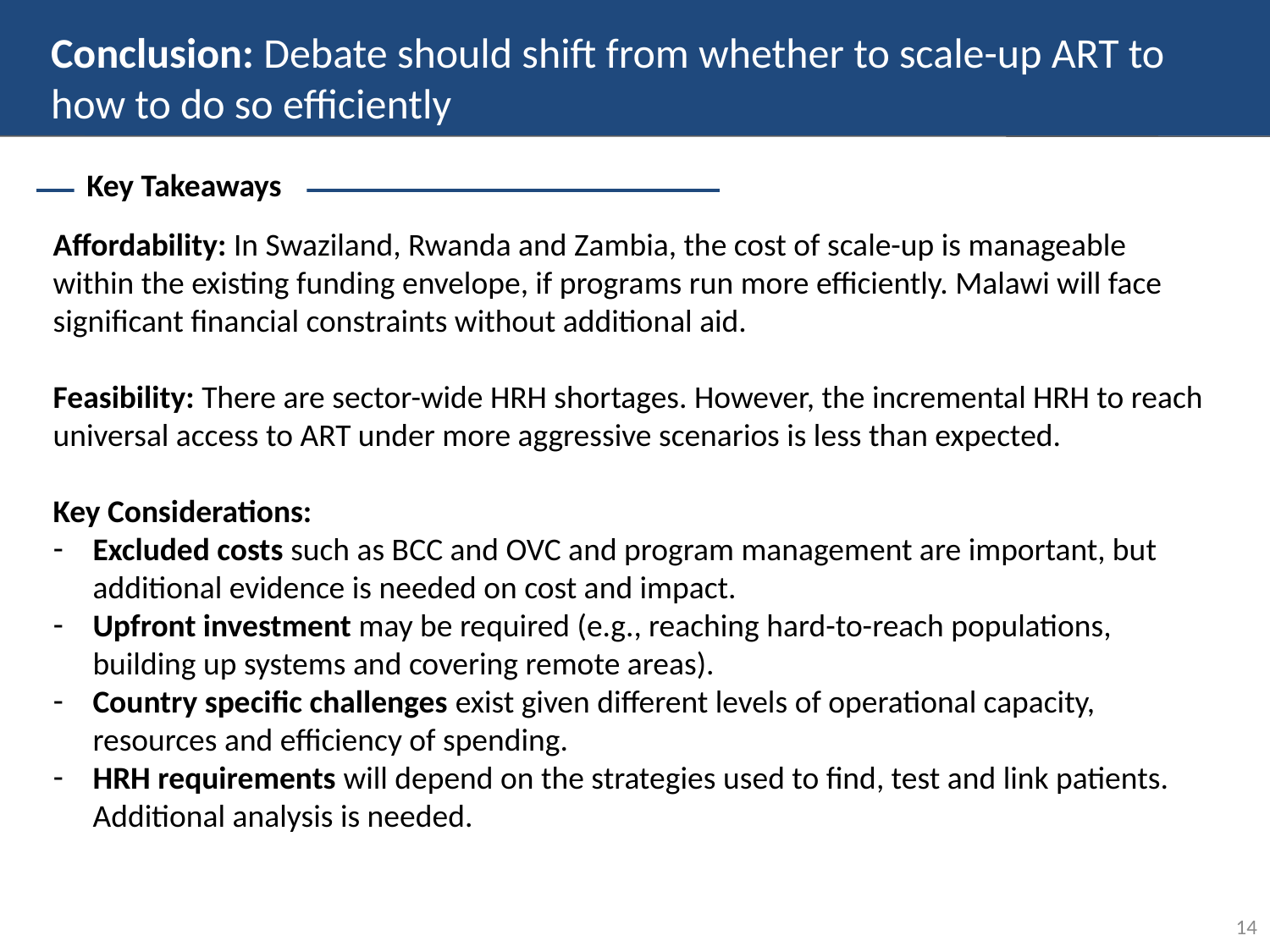

# Conclusion: Debate should shift from whether to scale-up ART to how to do so efficiently
Key Takeaways

Affordability: In Swaziland, Rwanda and Zambia, the cost of scale-up is manageable within the existing funding envelope, if programs run more efficiently. Malawi will face significant financial constraints without additional aid.

Feasibility: There are sector-wide HRH shortages. However, the incremental HRH to reach universal access to ART under more aggressive scenarios is less than expected.

Key Considerations:
Excluded costs such as BCC and OVC and program management are important, but additional evidence is needed on cost and impact.
Upfront investment may be required (e.g., reaching hard-to-reach populations, building up systems and covering remote areas).
Country specific challenges exist given different levels of operational capacity, resources and efficiency of spending.
HRH requirements will depend on the strategies used to find, test and link patients. Additional analysis is needed.

14